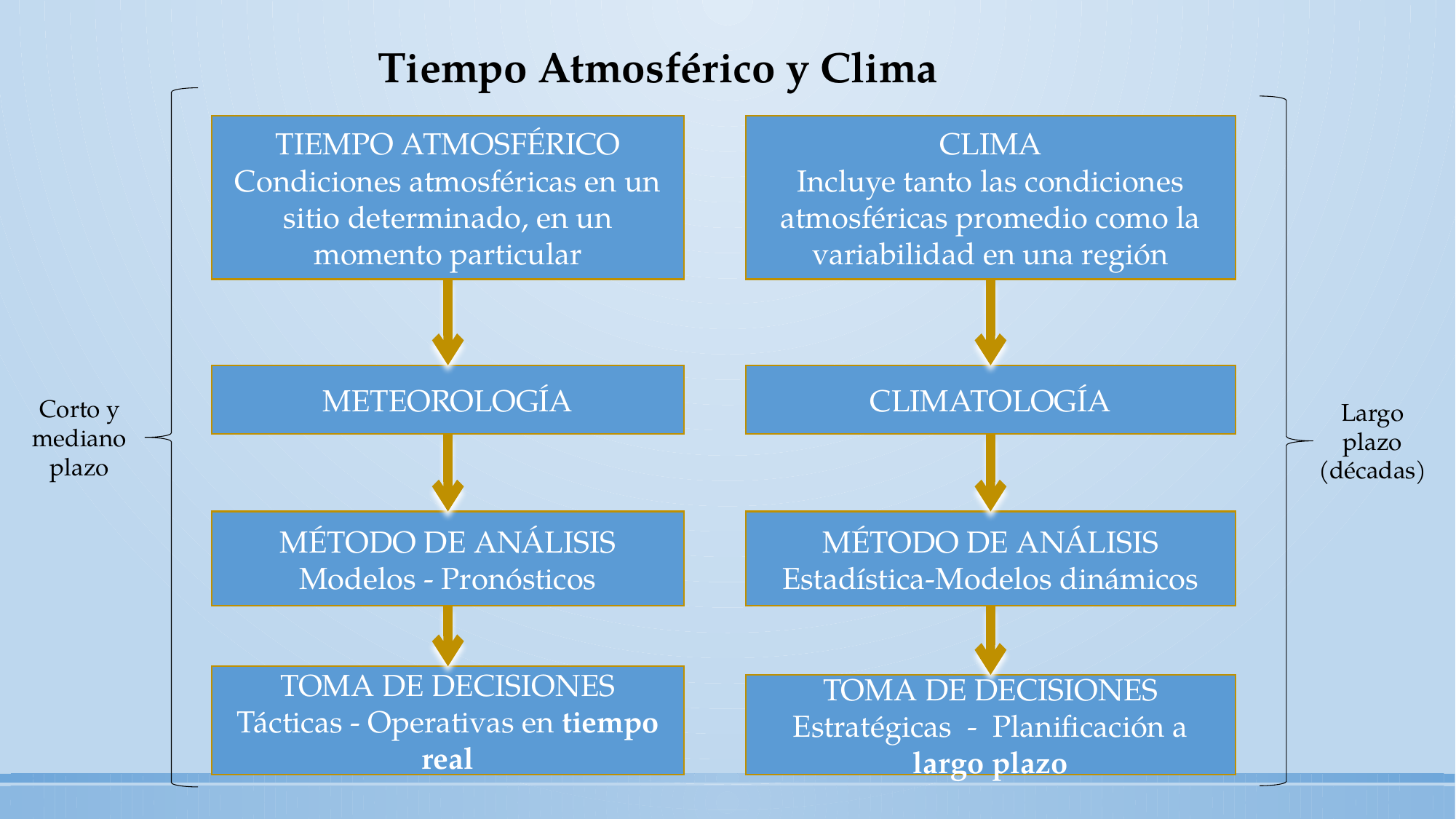

# Tiempo Atmosférico y Clima

TIEMPO ATMOSFÉRICO
Condiciones atmosféricas en un sitio determinado, en un momento particular
METEOROLOGÍA
MÉTODO DE ANÁLISIS
Modelos - Pronósticos
TOMA DE DECISIONES
Tácticas - Operativas en tiempo real
CLIMA
Incluye tanto las condiciones atmosféricas promedio como la variabilidad en una región
CLIMATOLOGÍA
MÉTODO DE ANÁLISIS
Estadística-Modelos dinámicos
TOMA DE DECISIONES
Estratégicas  -  Planificación a largo plazo
Corto y mediano plazo
Largo plazo (décadas)